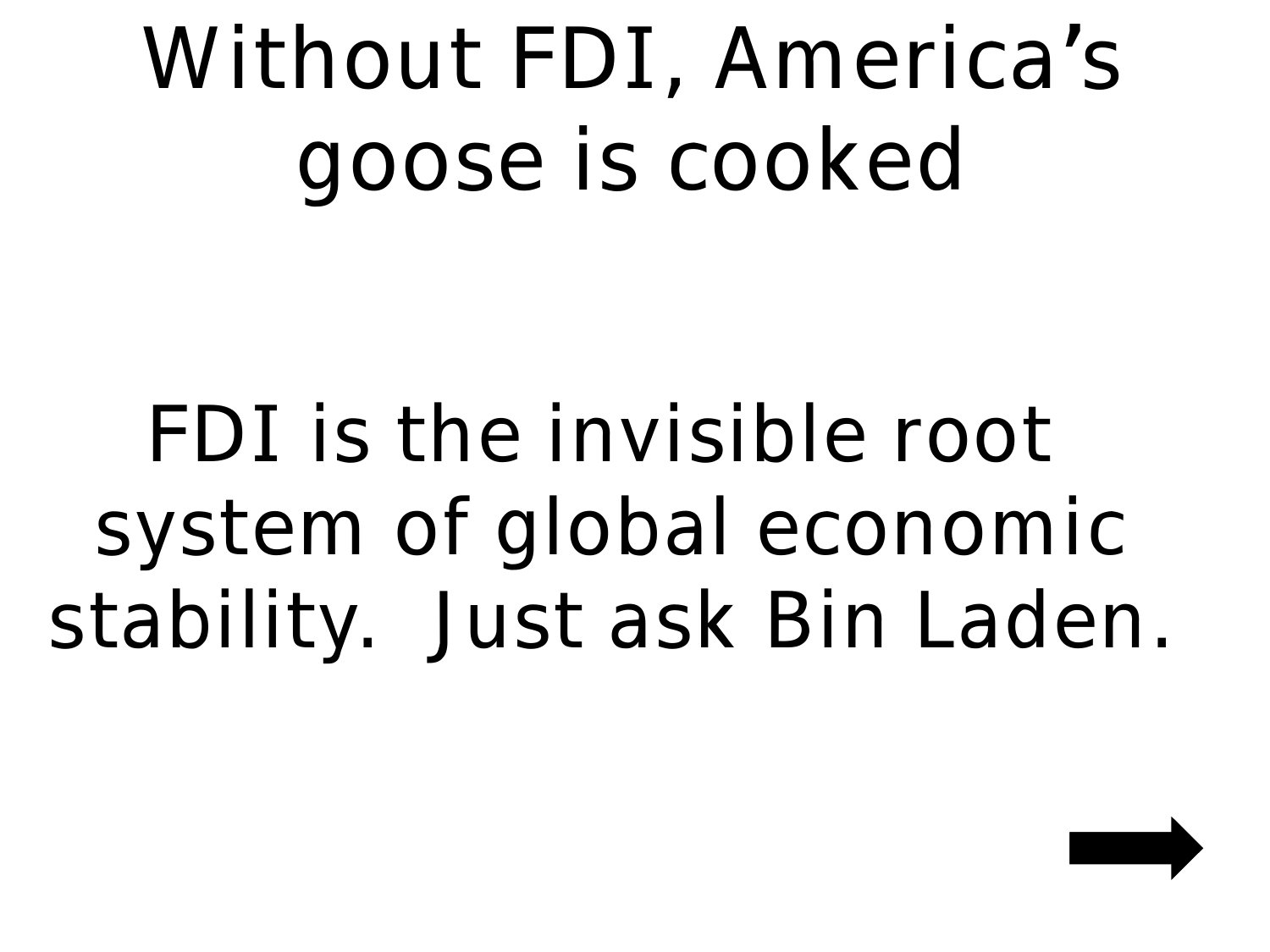

# Without FDI, America’s goose is cooked
FDI is the invisible root
system of global economic
stability.  Just ask Bin Laden.